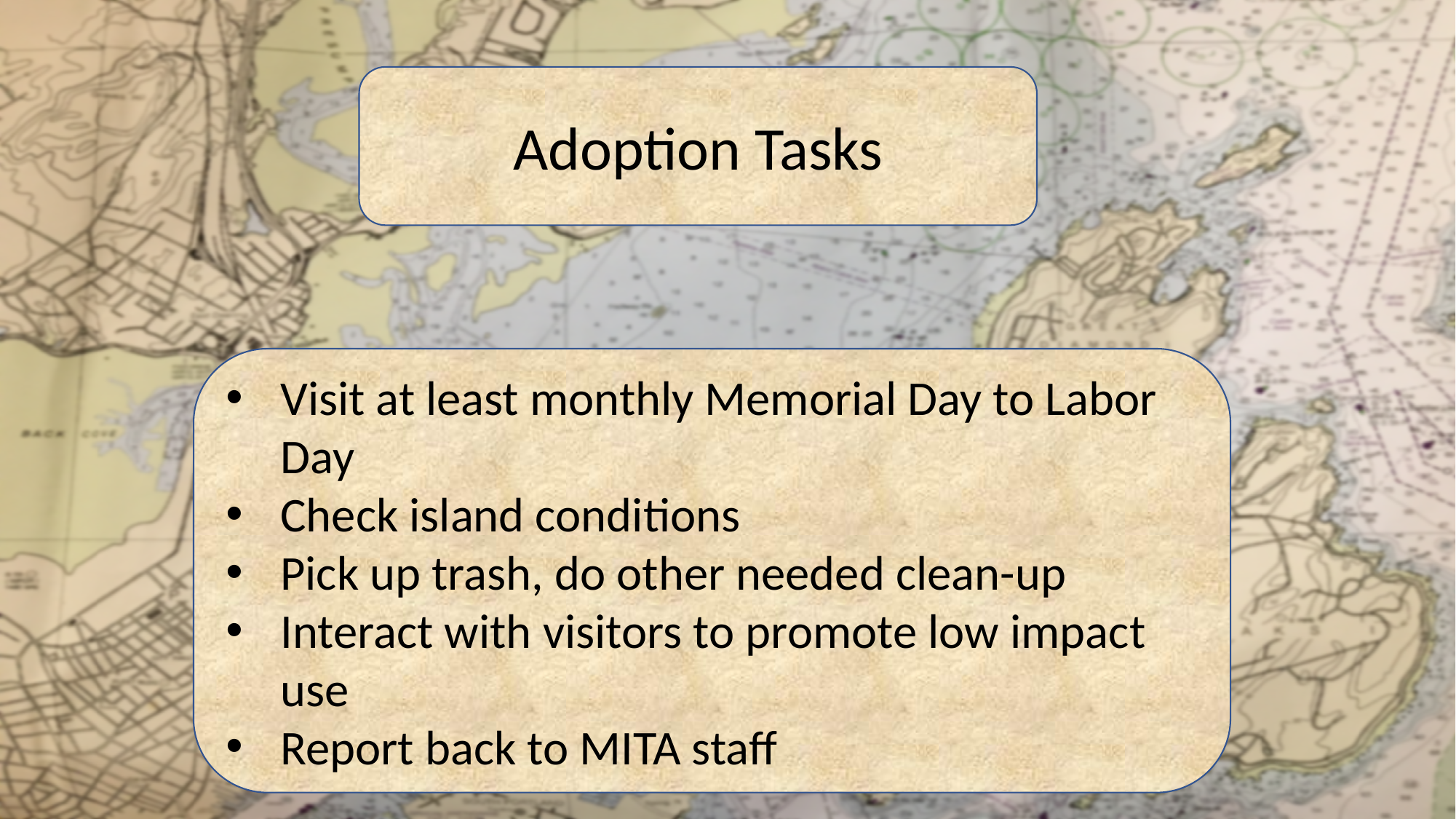

Adoption Tasks
Visit at least monthly Memorial Day to Labor Day
Check island conditions
Pick up trash, do other needed clean-up
Interact with visitors to promote low impact use
Report back to MITA staff